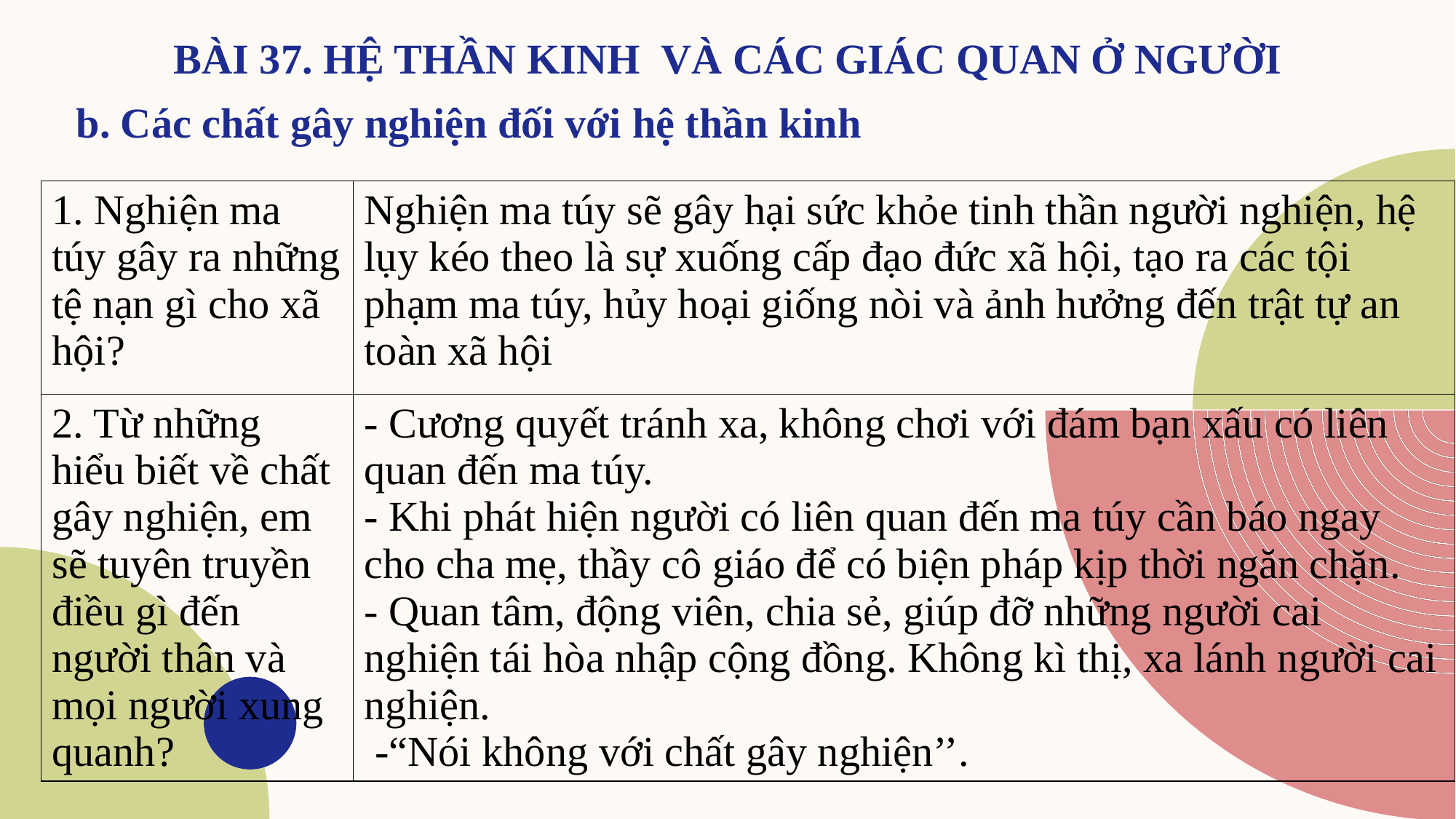

b. Các chất gây nghiện đối với hệ thần kinh
| 1. Nghiện ma túy gây ra những tệ nạn gì cho xã hội? | Nghiện ma túy sẽ gây hại sức khỏe tinh thần người nghiện, hệ lụy kéo theo là sự xuống cấp đạo đức xã hội, tạo ra các tội phạm ma túy, hủy hoại giống nòi và ảnh hưởng đến trật tự an toàn xã hội |
| --- | --- |
| 2. Từ những hiểu biết về chất gây nghiện, em sẽ tuyên truyền điều gì đến người thân và mọi người xung quanh? | - Cương quyết tránh xa, không chơi với đám bạn xấu có liên quan đến ma túy. - Khi phát hiện người có liên quan đến ma túy cần báo ngay cho cha mẹ, thầy cô giáo để có biện pháp kịp thời ngăn chặn. - Quan tâm, động viên, chia sẻ, giúp đỡ những người cai nghiện tái hòa nhập cộng đồng. Không kì thị, xa lánh người cai nghiện. -“Nói không với chất gây nghiện’’. |